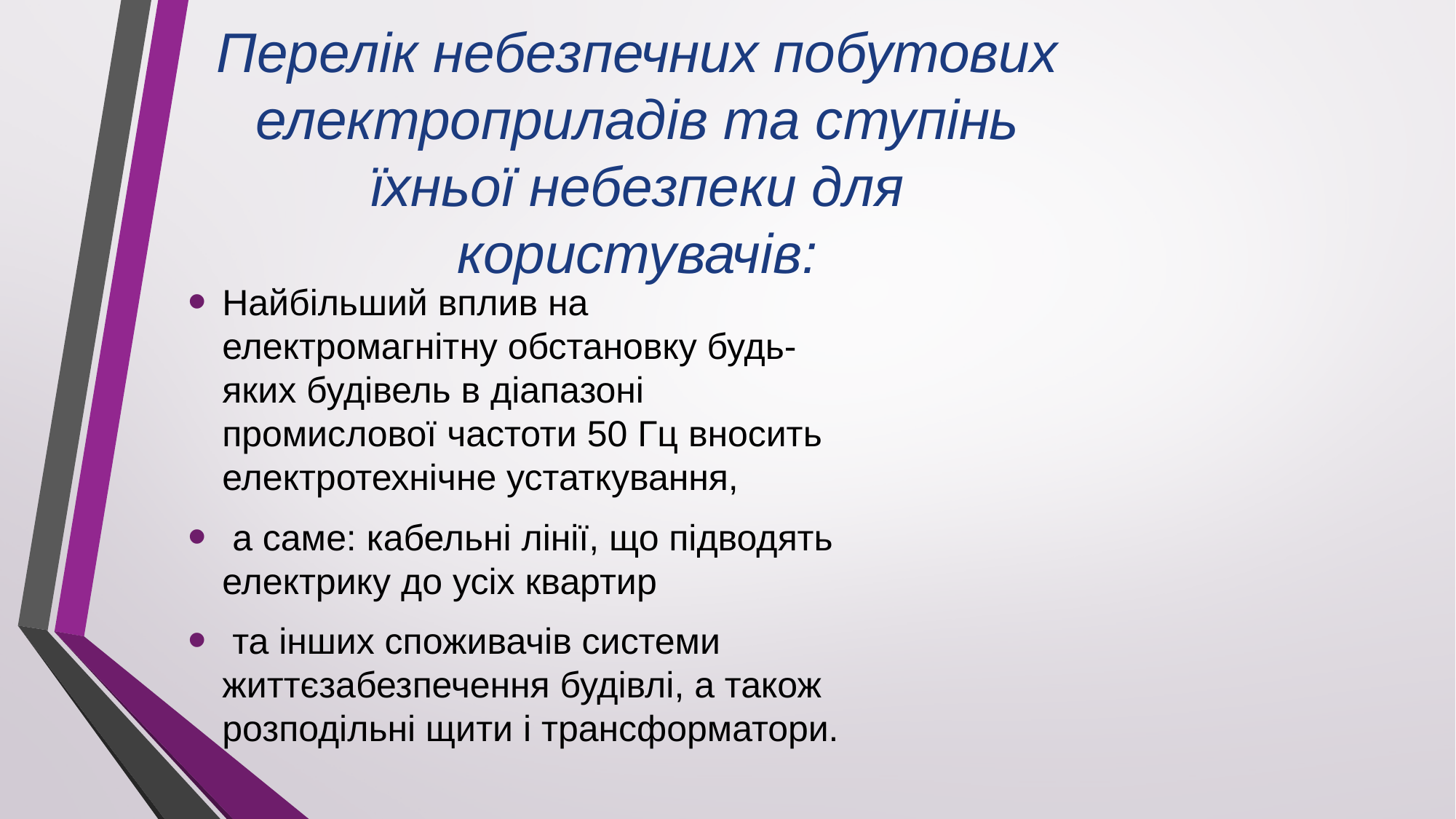

# Перелік небезпечних побутових електроприладів та ступінь їхньої небезпеки для користувачів:
Найбільший вплив на електромагнітну обстановку будь-яких будівель в діапазоні промислової частоти 50 Гц вносить електротехнічне устаткування,
 а саме: кабельні лінії, що підводять електрику до усіх квартир
 та інших споживачів системи життєзабезпечення будівлі, а також розподільні щити і трансформатори.